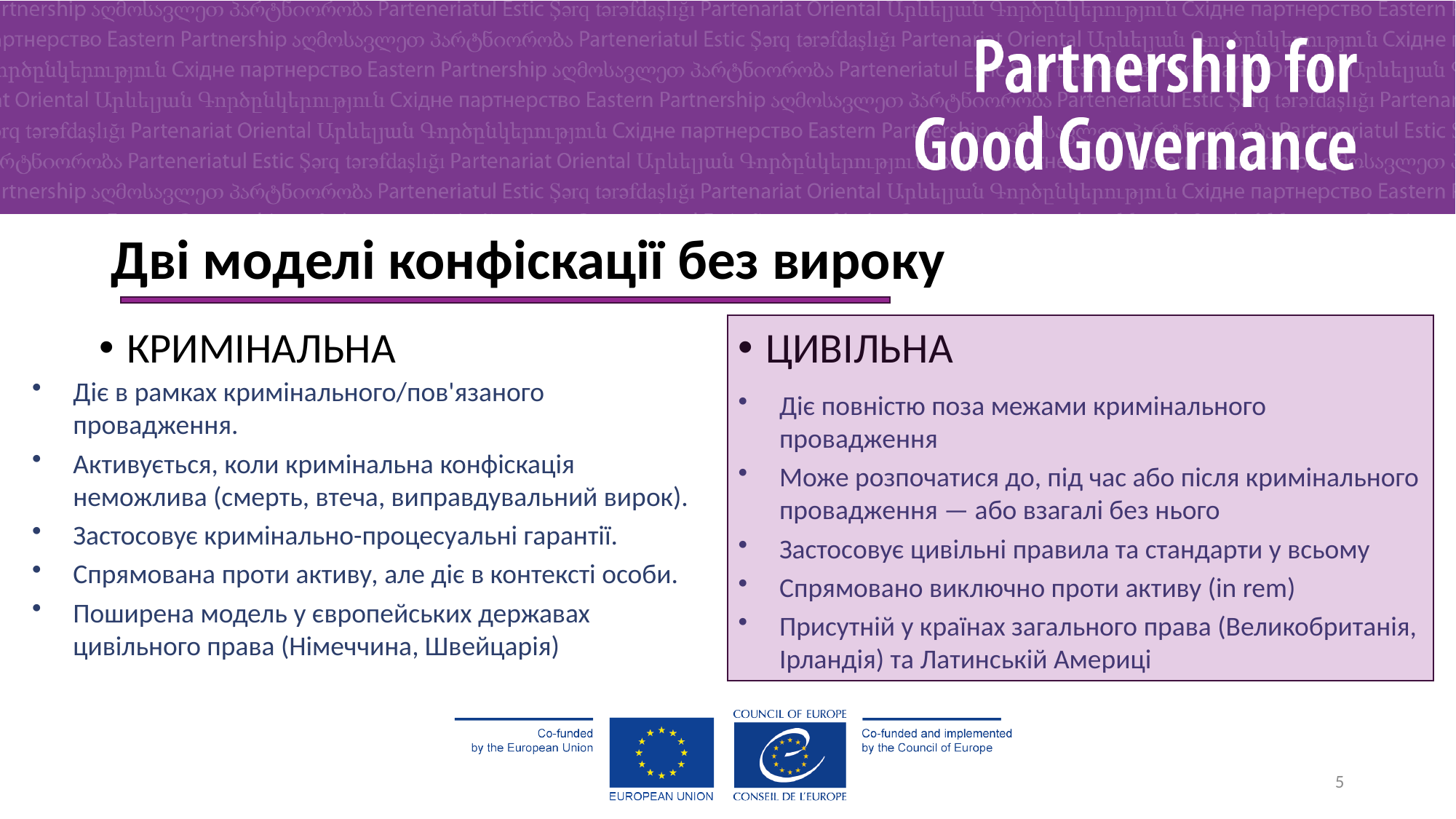

# Дві моделі конфіскації без вироку

КРИМІНАЛЬНА
ЦИВІЛЬНА
Діє в рамках кримінального/пов'язаного провадження.
Активується, коли кримінальна конфіскація неможлива (смерть, втеча, виправдувальний вирок).
Застосовує кримінально-процесуальні гарантії.
Спрямована проти активу, але діє в контексті особи.
Поширена модель у європейських державах цивільного права (Німеччина, Швейцарія)
Діє повністю поза межами кримінального провадження
Може розпочатися до, під час або після кримінального провадження — або взагалі без нього
Застосовує цивільні правила та стандарти у всьому
Спрямовано виключно проти активу (in rem)
Присутній у країнах загального права (Великобританія, Ірландія) та Латинській Америці
5